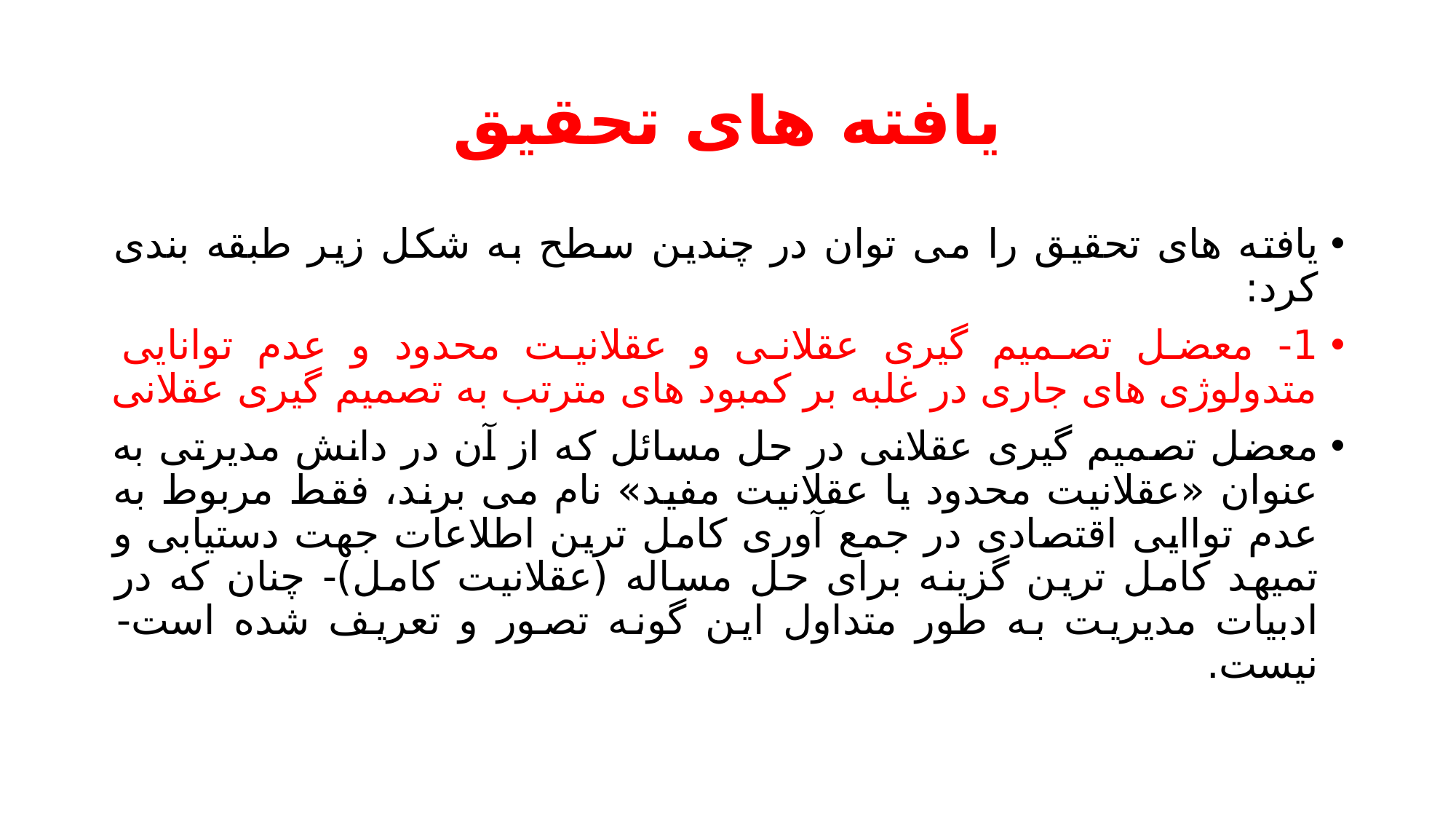

# یافته های تحقیق
یافته های تحقیق را می توان در چندین سطح به شکل زیر طبقه بندی کرد:
1- معضل تصمیم گیری عقلانی و عقلانیت محدود و عدم توانایی متدولوژی های جاری در غلبه بر کمبود های مترتب به تصمیم گیری عقلانی
معضل تصمیم گیری عقلانی در حل مسائل که از آن در دانش مدیرتی به عنوان «عقلانیت محدود یا عقلانیت مفید» نام می برند، فقط مربوط به عدم تواایی اقتصادی در جمع آوری کامل ترین اطلاعات جهت دستیابی و تمیهد کامل ترین گزینه برای حل مساله (عقلانیت کامل)- چنان که در ادبیات مدیریت به طور متداول این گونه تصور و تعریف شده است- نیست.